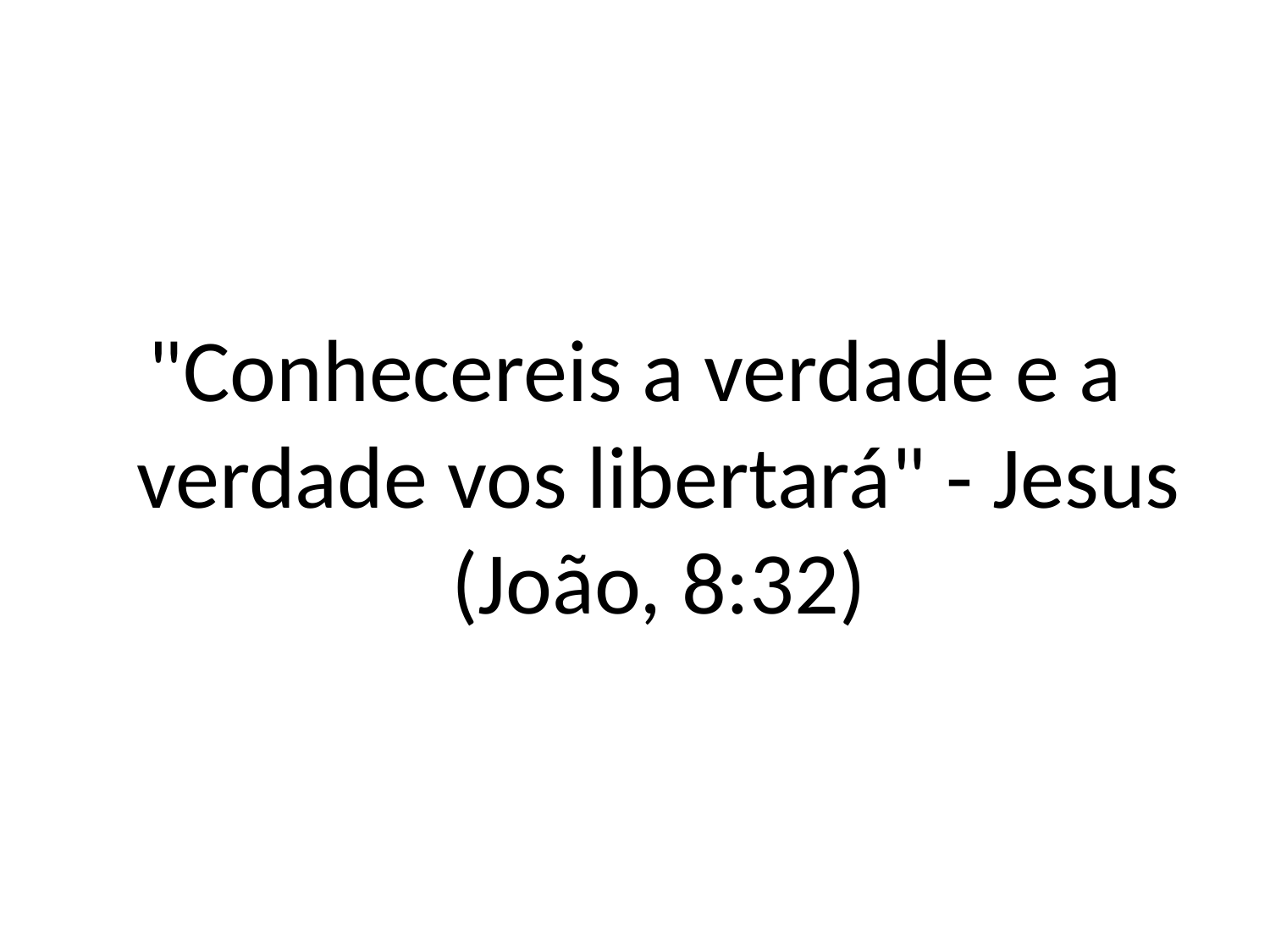

#

"Conhecereis a verdade e a verdade vos libertará" - Jesus (João, 8:32)